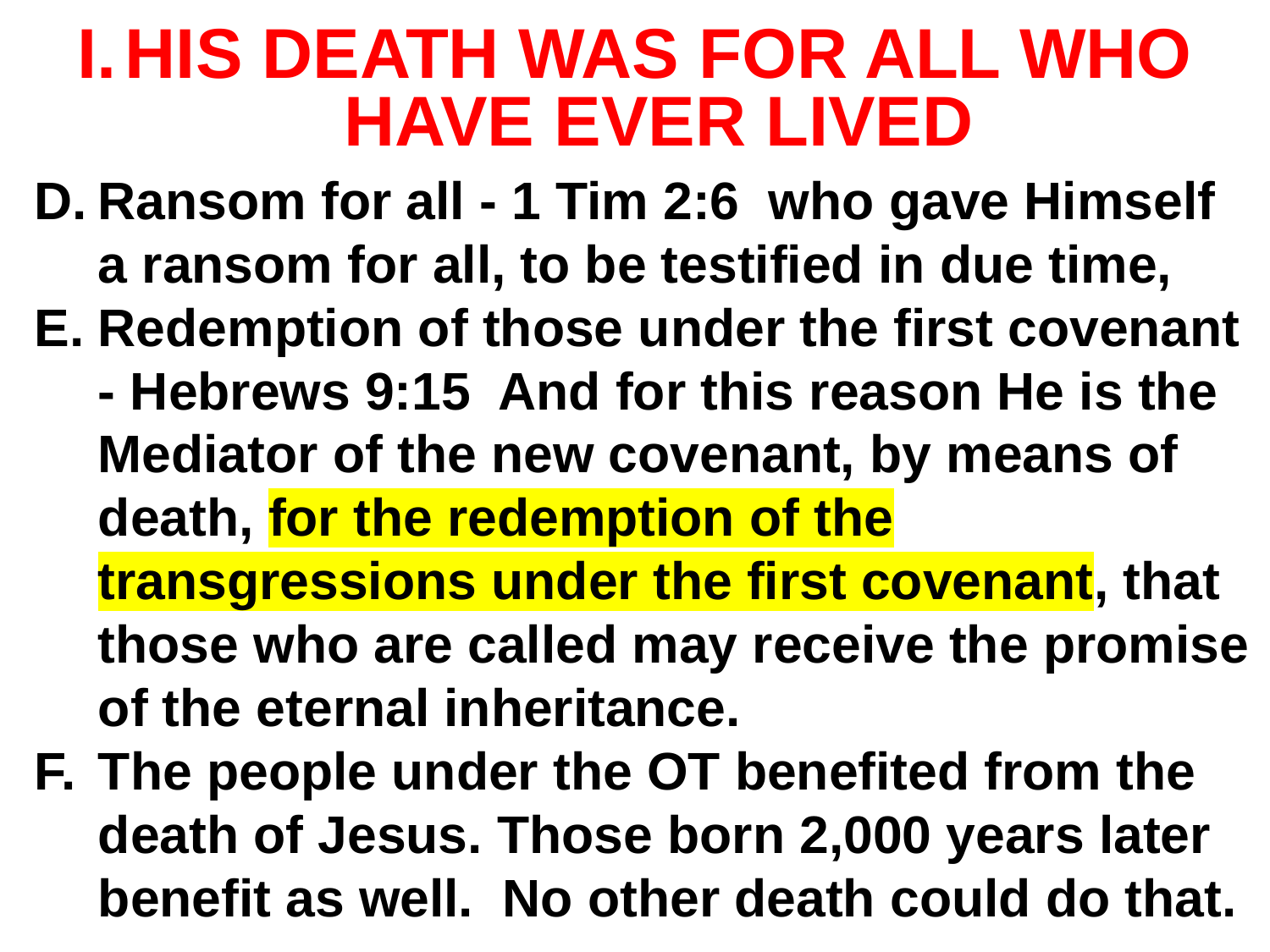

# HIS DEATH WAS FOR ALL WHO HAVE EVER LIVED
Ransom for all - 1 Tim 2:6  who gave Himself a ransom for all, to be testified in due time,
Redemption of those under the first covenant - Hebrews 9:15  And for this reason He is the Mediator of the new covenant, by means of death, for the redemption of the transgressions under the first covenant, that those who are called may receive the promise of the eternal inheritance.
The people under the OT benefited from the death of Jesus. Those born 2,000 years later benefit as well.  No other death could do that.